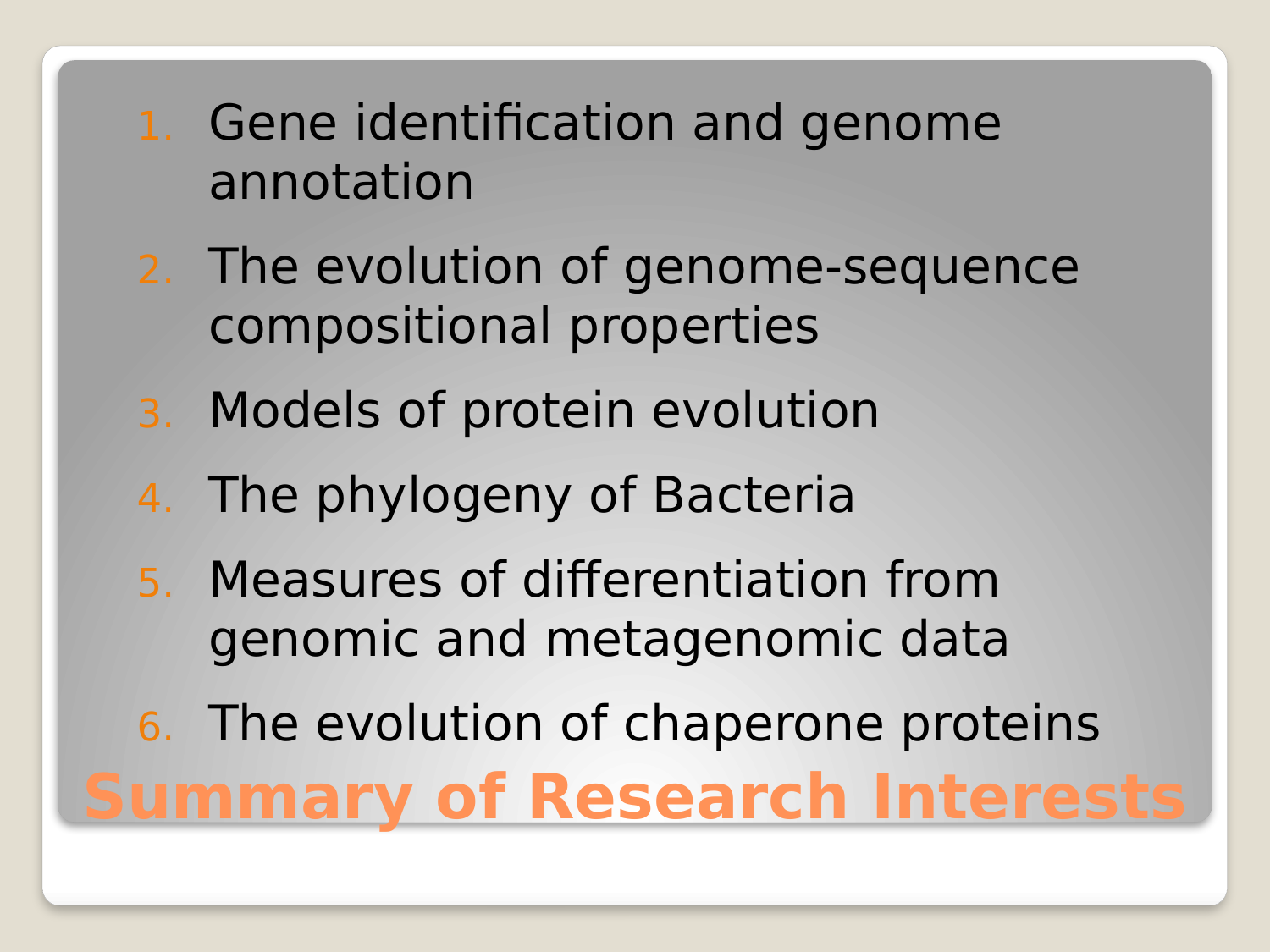

Gene identification and genome annotation
The evolution of genome-sequence compositional properties
Models of protein evolution
The phylogeny of Bacteria
Measures of differentiation from genomic and metagenomic data
The evolution of chaperone proteins
# Summary of Research Interests